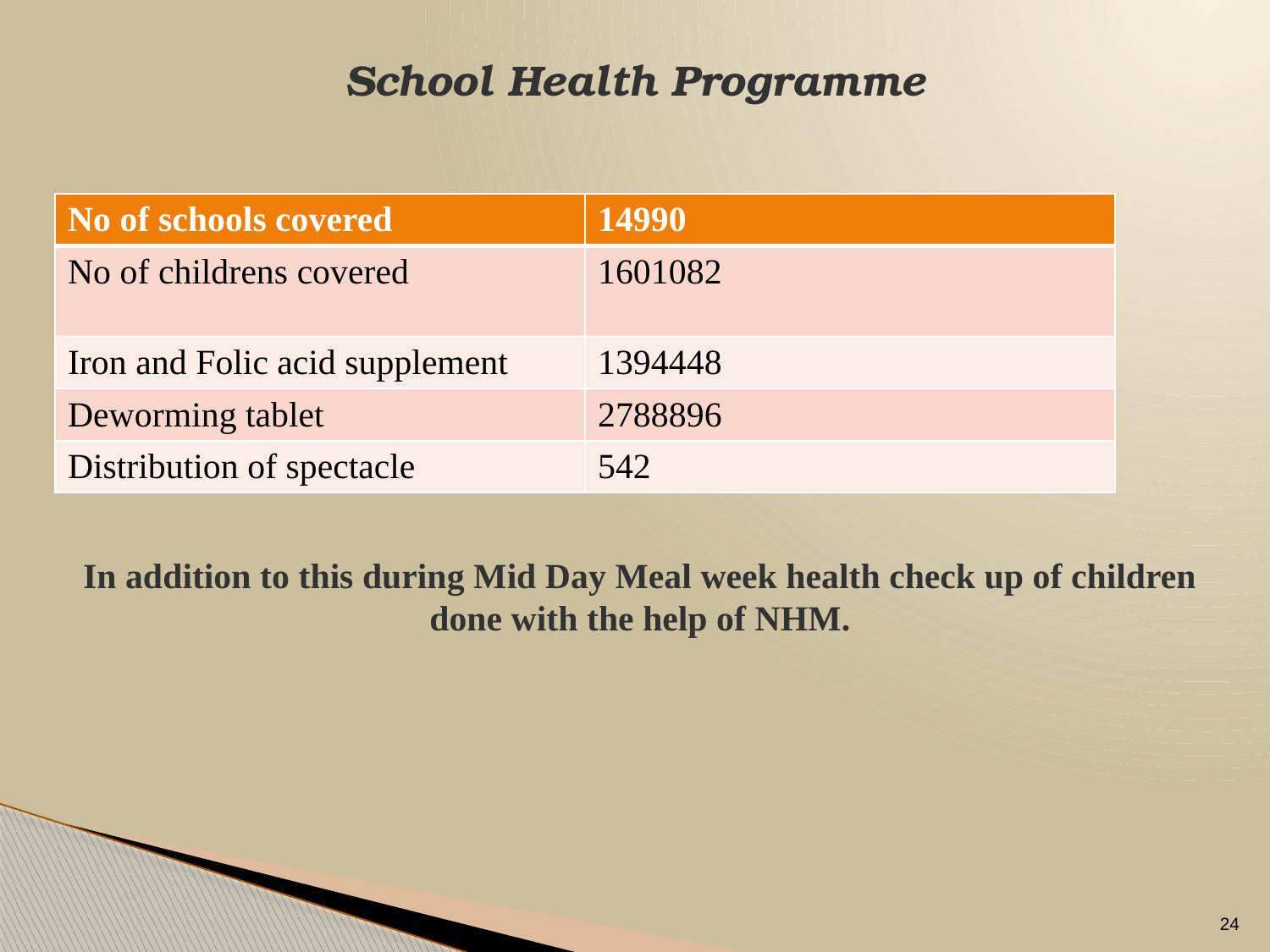

# School Health Programme

| No of schools covered | 14990 |
| --- | --- |
| No of childrens covered | 1601082 |
| Iron and Folic acid supplement | 1394448 |
| Deworming tablet | 2788896 |
| Distribution of spectacle | 542 |
In addition to this during Mid Day Meal week health check up of children done with the help of NHM.
24